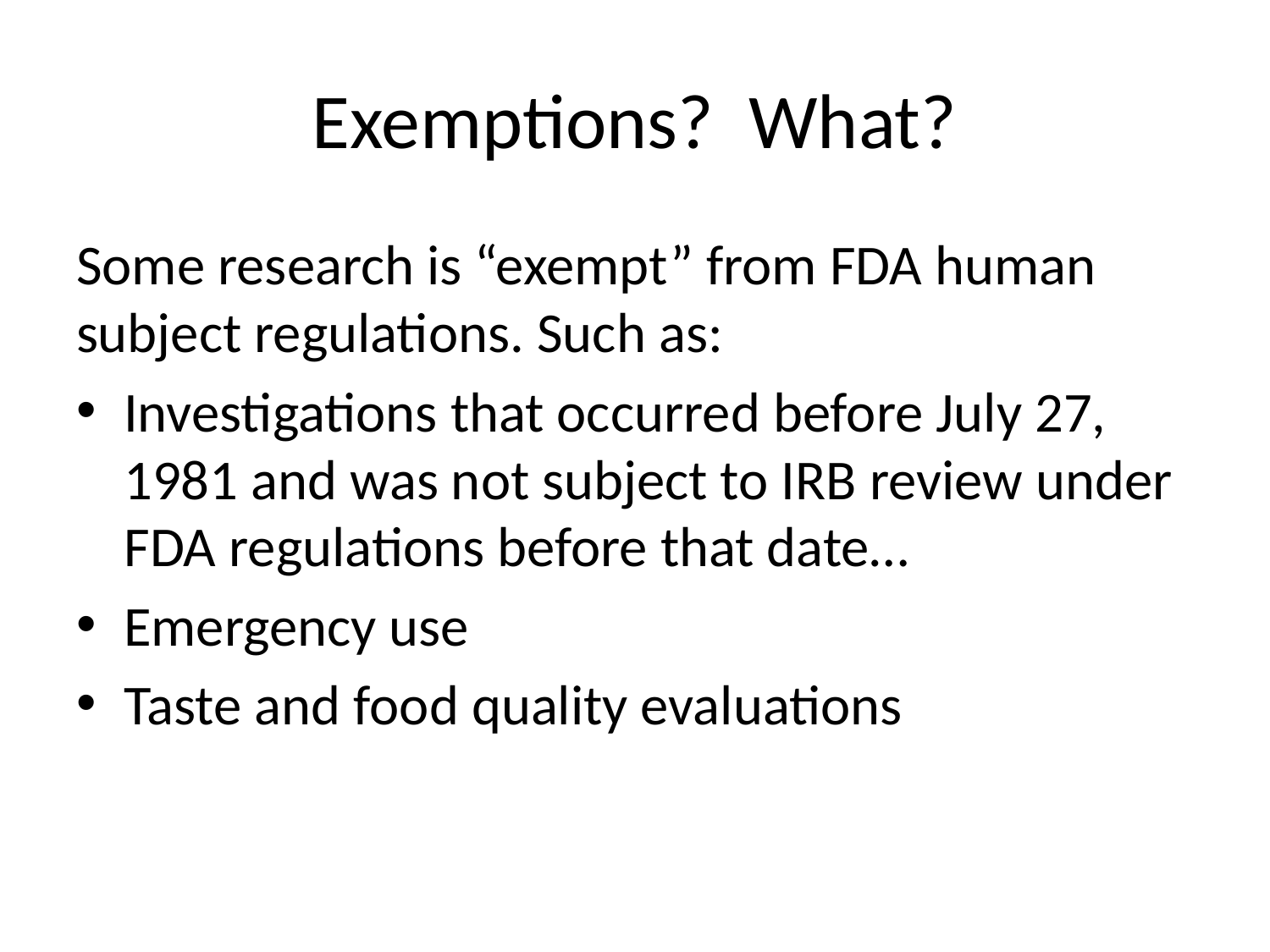

# Exemptions?  What?
Some research is “exempt” from FDA human subject regulations. Such as:
Investigations that occurred before July 27, 1981 and was not subject to IRB review under FDA regulations before that date…
Emergency use
Taste and food quality evaluations